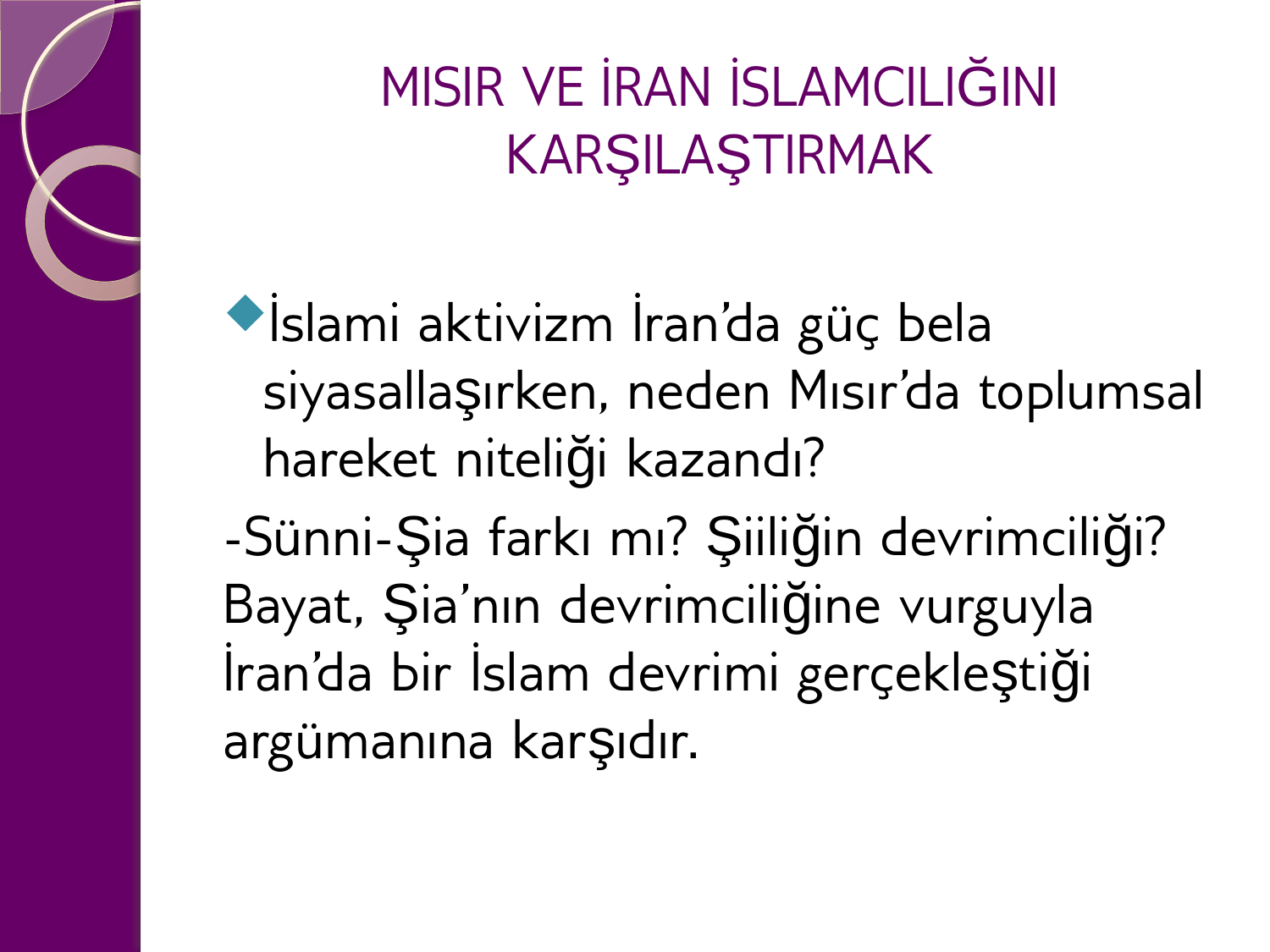

# MISIR VE İRAN İSLAMCILIĞINI KARŞILAŞTIRMAK

İslami aktivizm İran’da güç bela siyasallaşırken, neden Mısır’da toplumsal hareket niteliği kazandı?
-Sünni-Şia farkı mı? Şiiliğin devrimciliği? Bayat, Şia’nın devrimciliğine vurguyla İran’da bir İslam devrimi gerçekleştiği argümanına karşıdır.